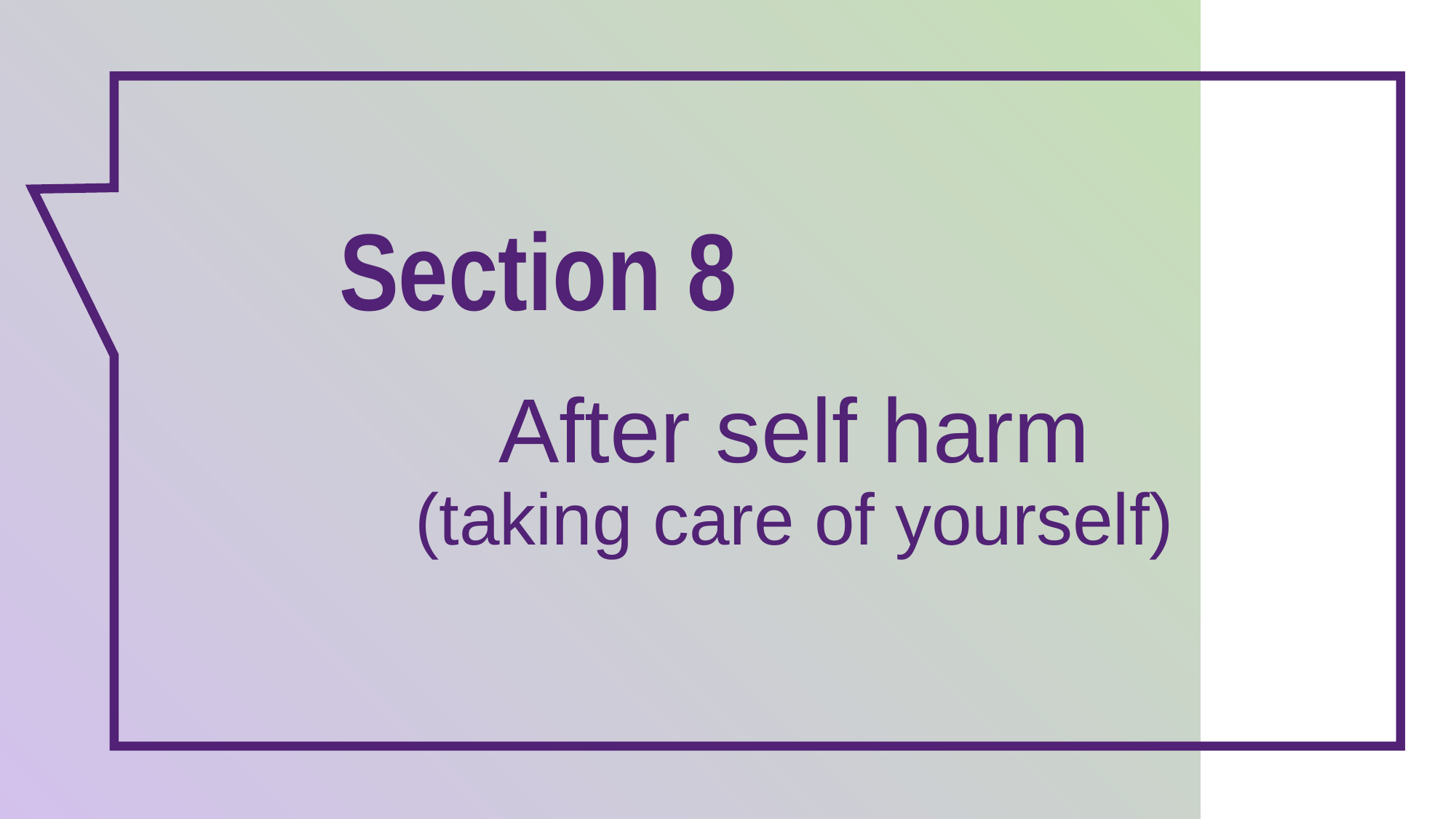

Section 8

After self harm
(taking care of yourself)